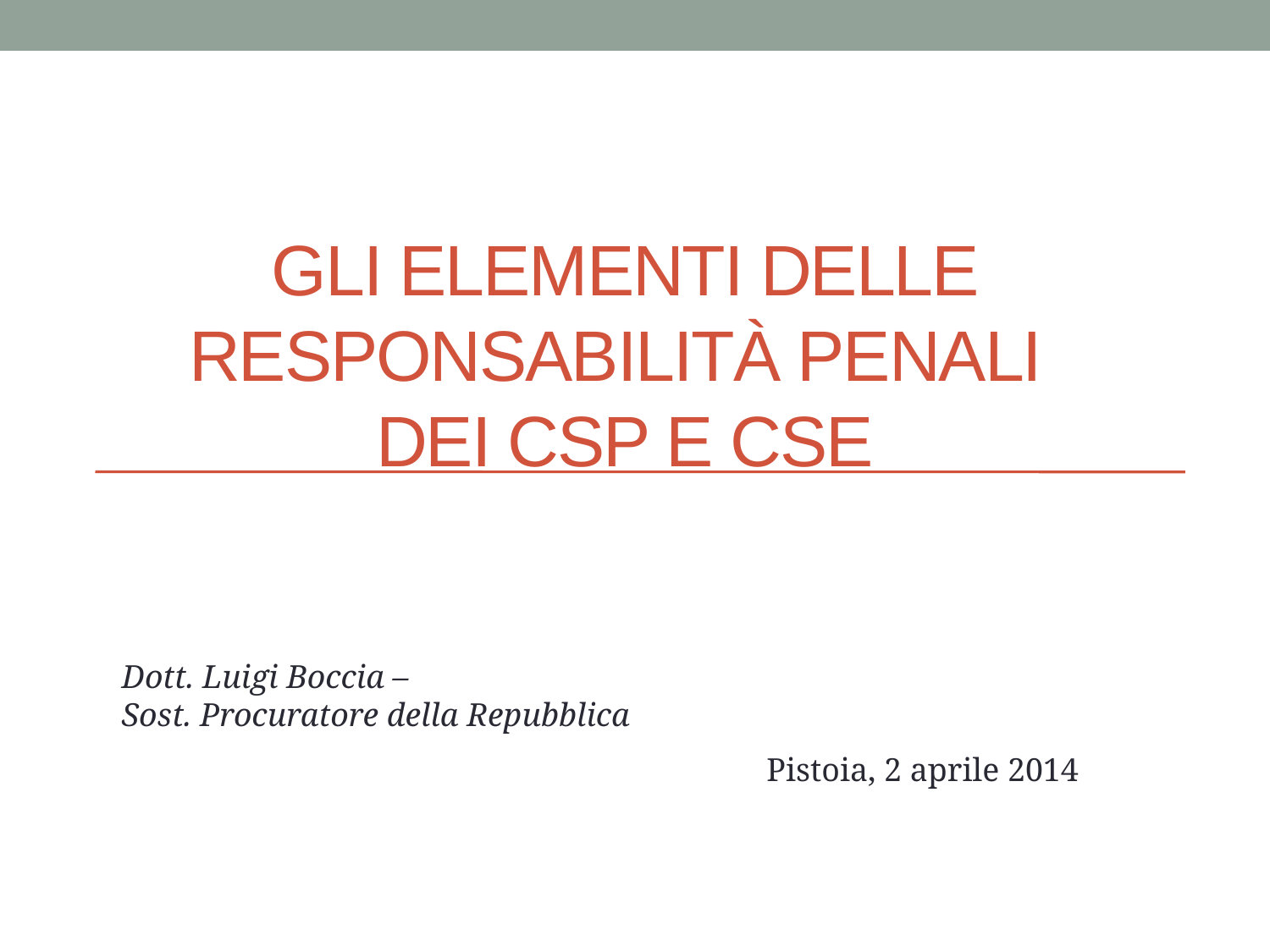

# Gli elementi delle responsabilità penali dei CSP e CSE
Dott. Luigi Boccia –
Sost. Procuratore della Repubblica
Pistoia, 2 aprile 2014